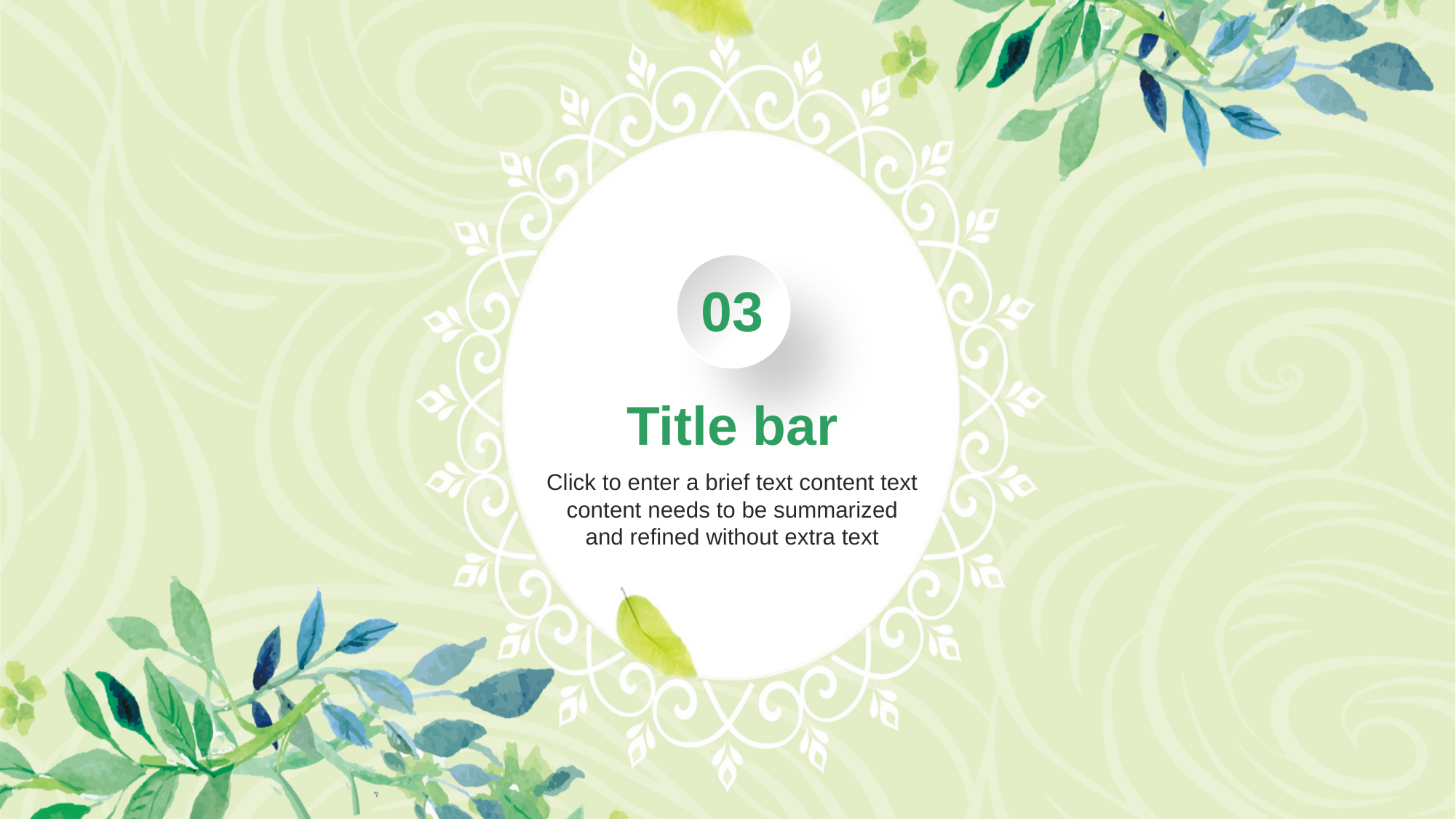

03
Title bar
Click to enter a brief text content text content needs to be summarized and refined without extra text